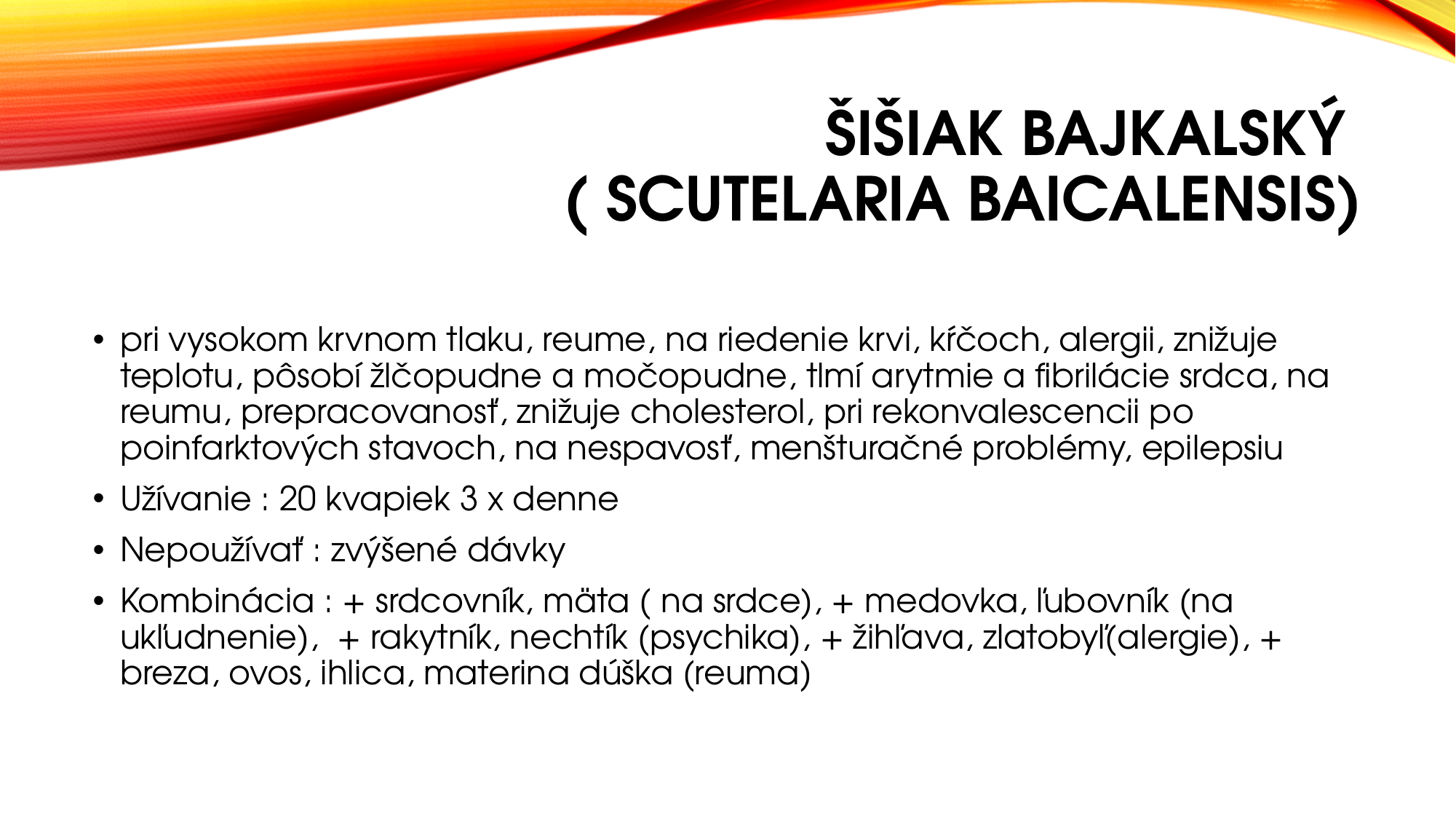

# Šišiak bajkalský ( Scutelaria baicalensis)

pri vysokom krvnom tlaku, reume, na riedenie krvi, kŕčoch, alergii, znižuje teplotu, pôsobí žlčopudne a močopudne, tlmí arytmie a fibrilácie srdca, na reumu, prepracovanosť, znižuje cholesterol, pri rekonvalescencii po poinfarktových stavoch, na nespavosť, menšturačné problémy, epilepsiu
Užívanie : 20 kvapiek 3 x denne
Nepoužívať : zvýšené dávky
Kombinácia : + srdcovník, mäta ( na srdce), + medovka, ľubovník (na ukľudnenie),  + rakytník, nechtík (psychika), + žihľava, zlatobyľ(alergie), + breza, ovos, ihlica, materina dúška (reuma)